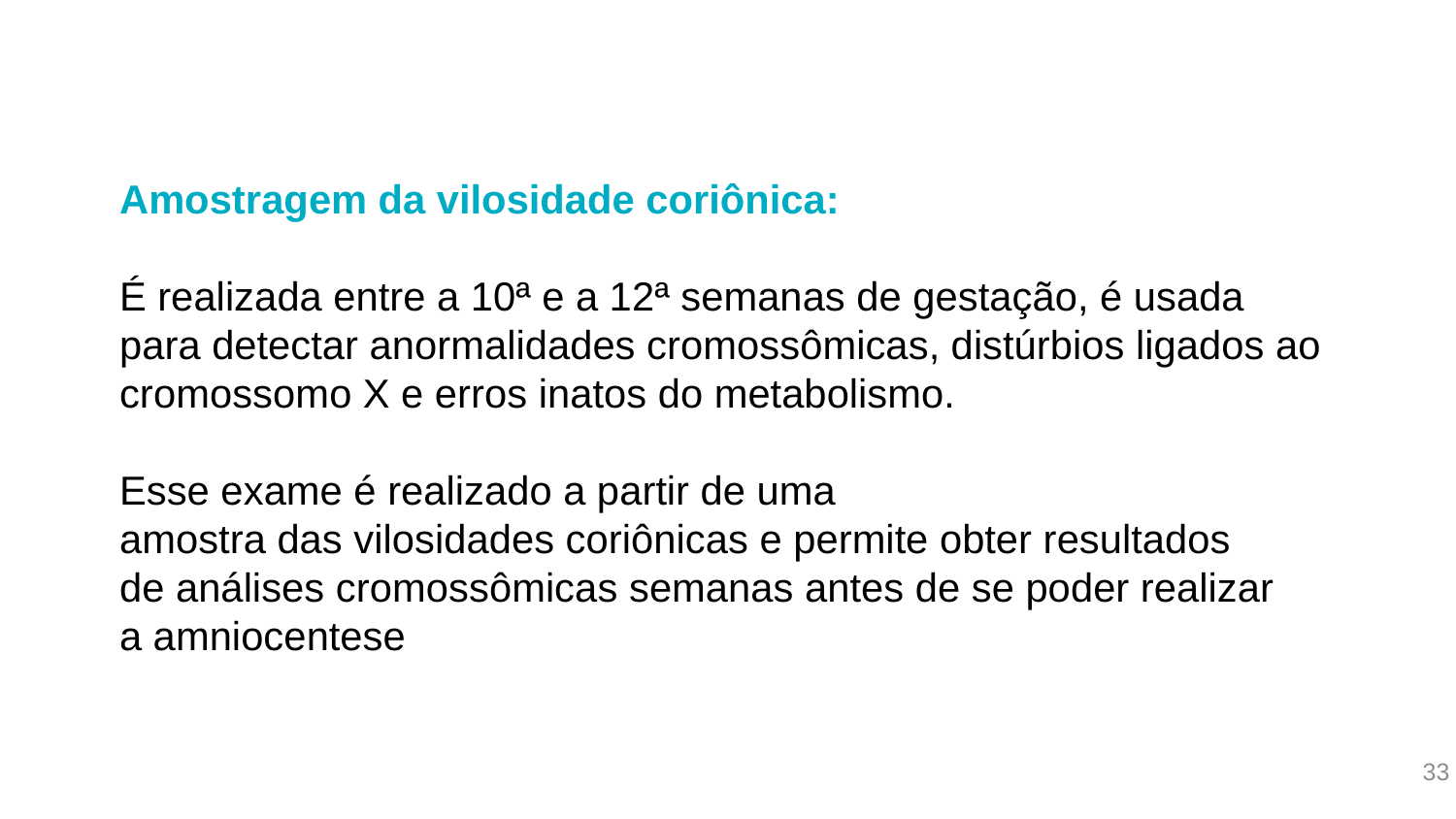

Amostragem da vilosidade coriônica:

É realizada entre a 10ª e a 12ª semanas de gestação, é usada para detectar anormalidades cromossômicas, distúrbios ligados ao cromossomo X e erros inatos do metabolismo.

Esse exame é realizado a partir de uma
amostra das vilosidades coriônicas e permite obter resultados
de análises cromossômicas semanas antes de se poder realizar
a amniocentese
33